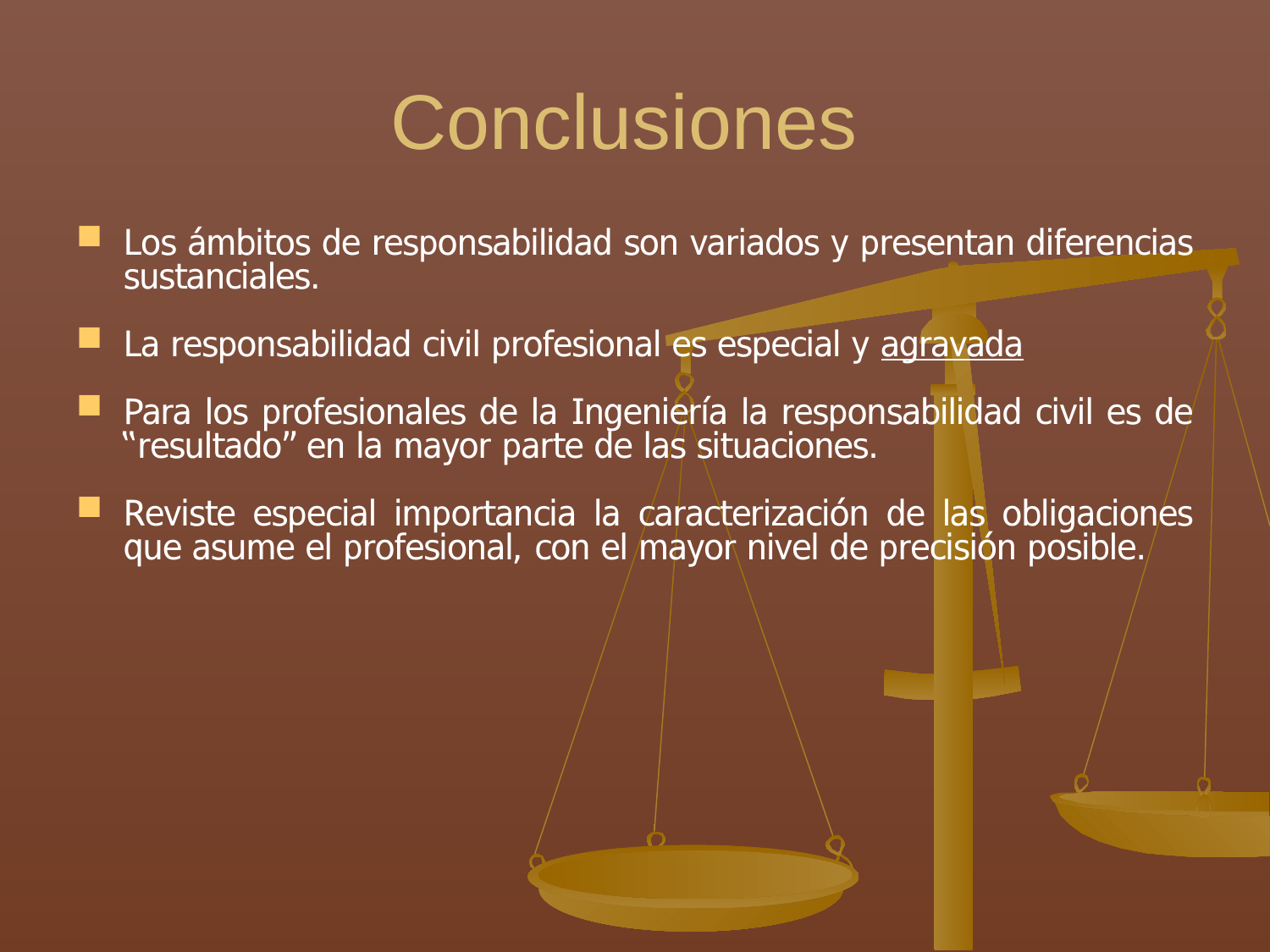

# Conclusiones
Los ámbitos de responsabilidad son variados y presentan diferencias sustanciales.

La responsabilidad civil profesional es especial y agravada

Para los profesionales de la Ingeniería la responsabilidad civil es de “resultado” en la mayor parte de las situaciones.

Reviste especial importancia la caracterización de las obligaciones que asume el profesional, con el mayor nivel de precisión posible.